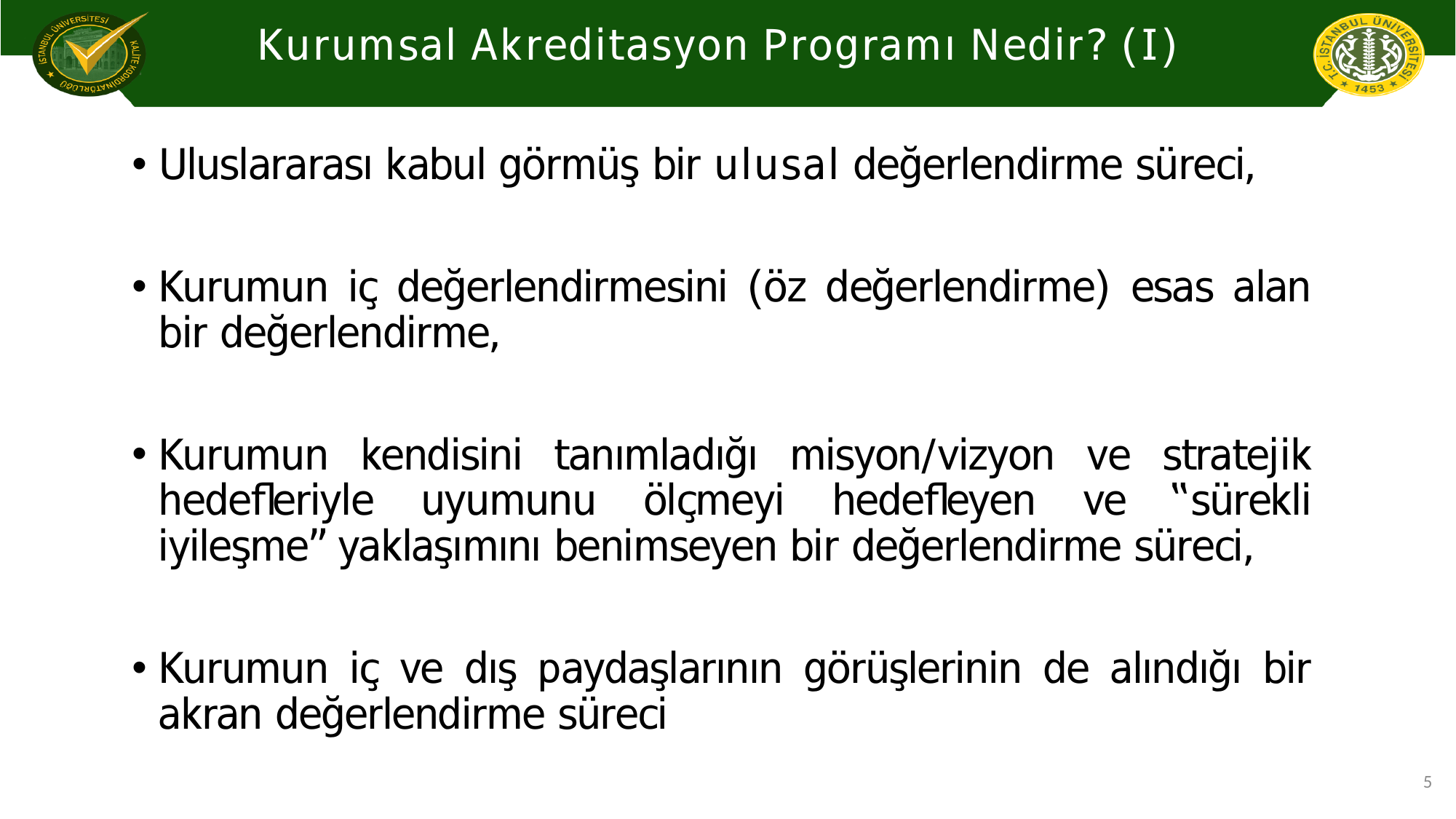

# Kurumsal Akreditasyon Programı Nedir? (I)
Uluslararası kabul görmüş bir ulusal değerlendirme süreci,

Kurumun iç değerlendirmesini (öz değerlendirme) esas alan bir değerlendirme,

Kurumun kendisini tanımladığı misyon/vizyon ve stratejik hedefleriyle uyumunu ölçmeyi hedefleyen ve “sürekli iyileşme” yaklaşımını benimseyen bir değerlendirme süreci,

Kurumun iç ve dış paydaşlarının görüşlerinin de alındığı bir akran değerlendirme süreci
5